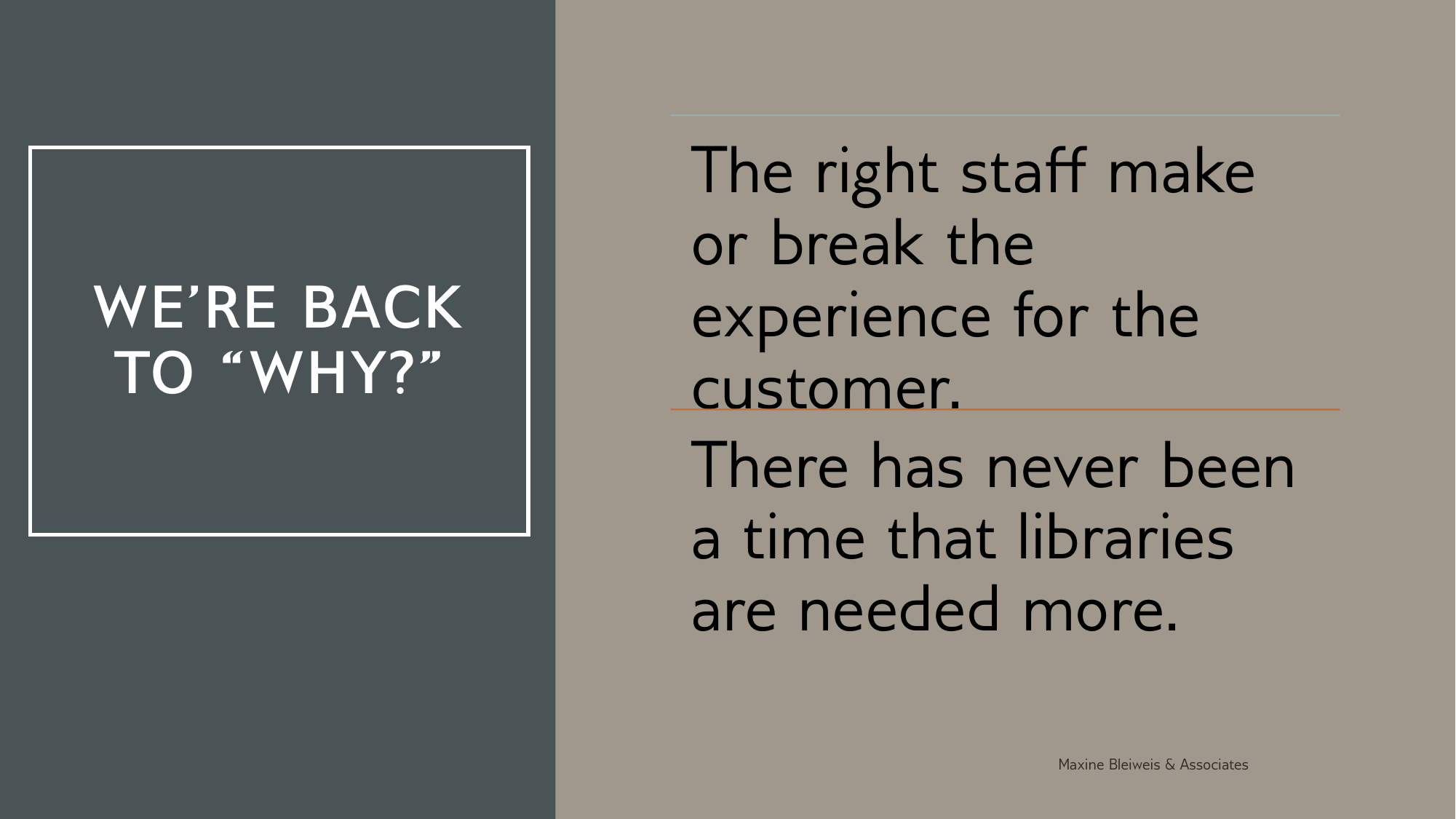

The right staff make or break the experience for the customer.
There has never been a time that libraries are needed more.
# We’re back to “why?”
Maxine Bleiweis & Associates